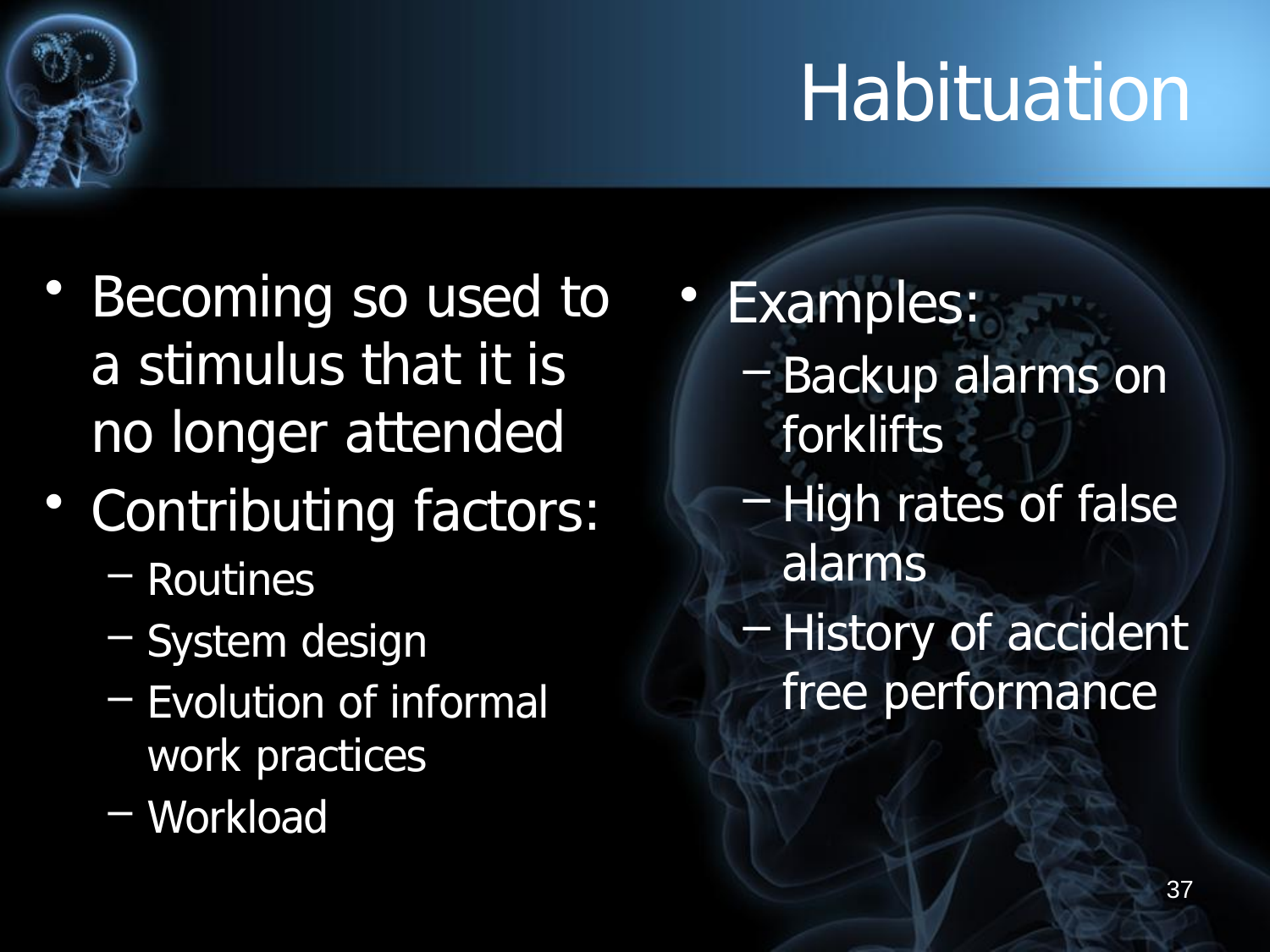

# Habituation
Becoming so used to a stimulus that it is no longer attended
Contributing factors:
Routines
System design
Evolution of informal work practices
Workload
Examples:
Backup alarms on forklifts
High rates of false alarms
History of accident free performance
37